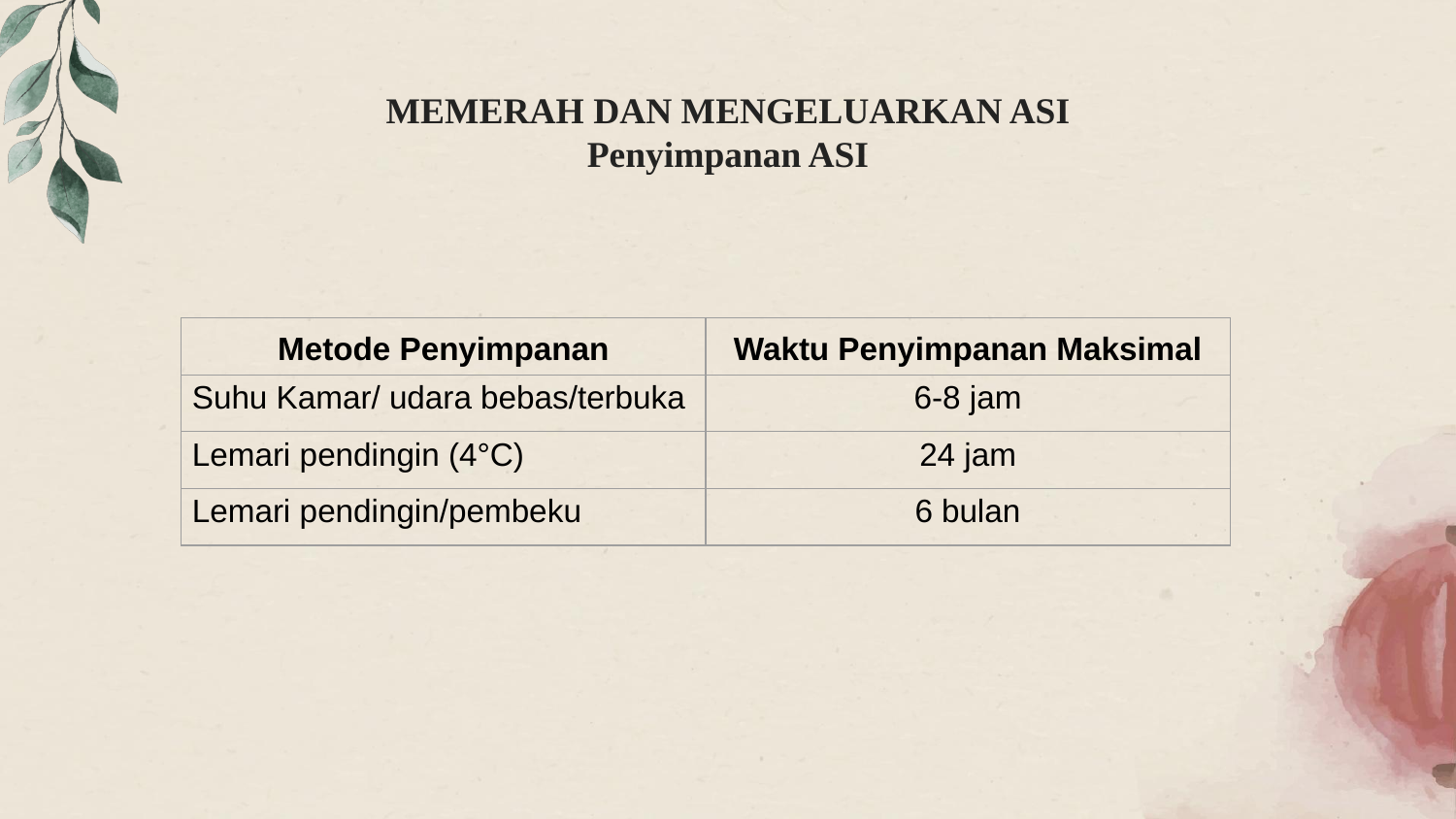

# MEMERAH DAN MENGELUARKAN ASI Penyimpanan ASI
| Metode Penyimpanan | Waktu Penyimpanan Maksimal |
| --- | --- |
| Suhu Kamar/ udara bebas/terbuka | 6-8 jam |
| Lemari pendingin (4°C) | 24 jam |
| Lemari pendingin/pembeku | 6 bulan |